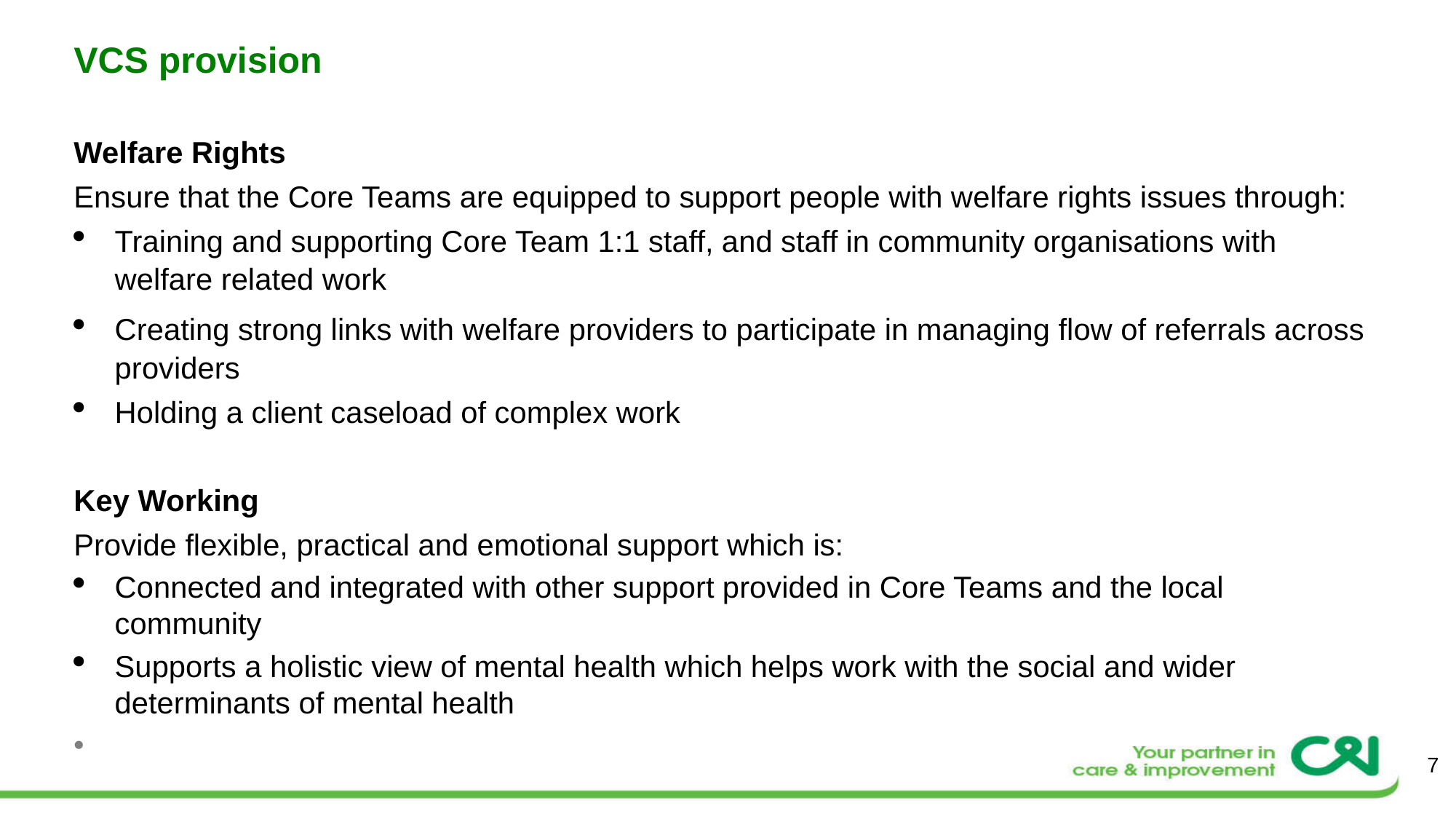

# VCS provision
Welfare Rights
Ensure that the Core Teams are equipped to support people with welfare rights issues through:
Training and supporting Core Team 1:1 staff, and staff in community organisations with welfare related work
Creating strong links with welfare providers to participate in managing flow of referrals across providers
Holding a client caseload of complex work

Key Working
Provide flexible, practical and emotional support which is:
Connected and integrated with other support provided in Core Teams and the local community
Supports a holistic view of mental health which helps work with the social and wider determinants of mental health

7